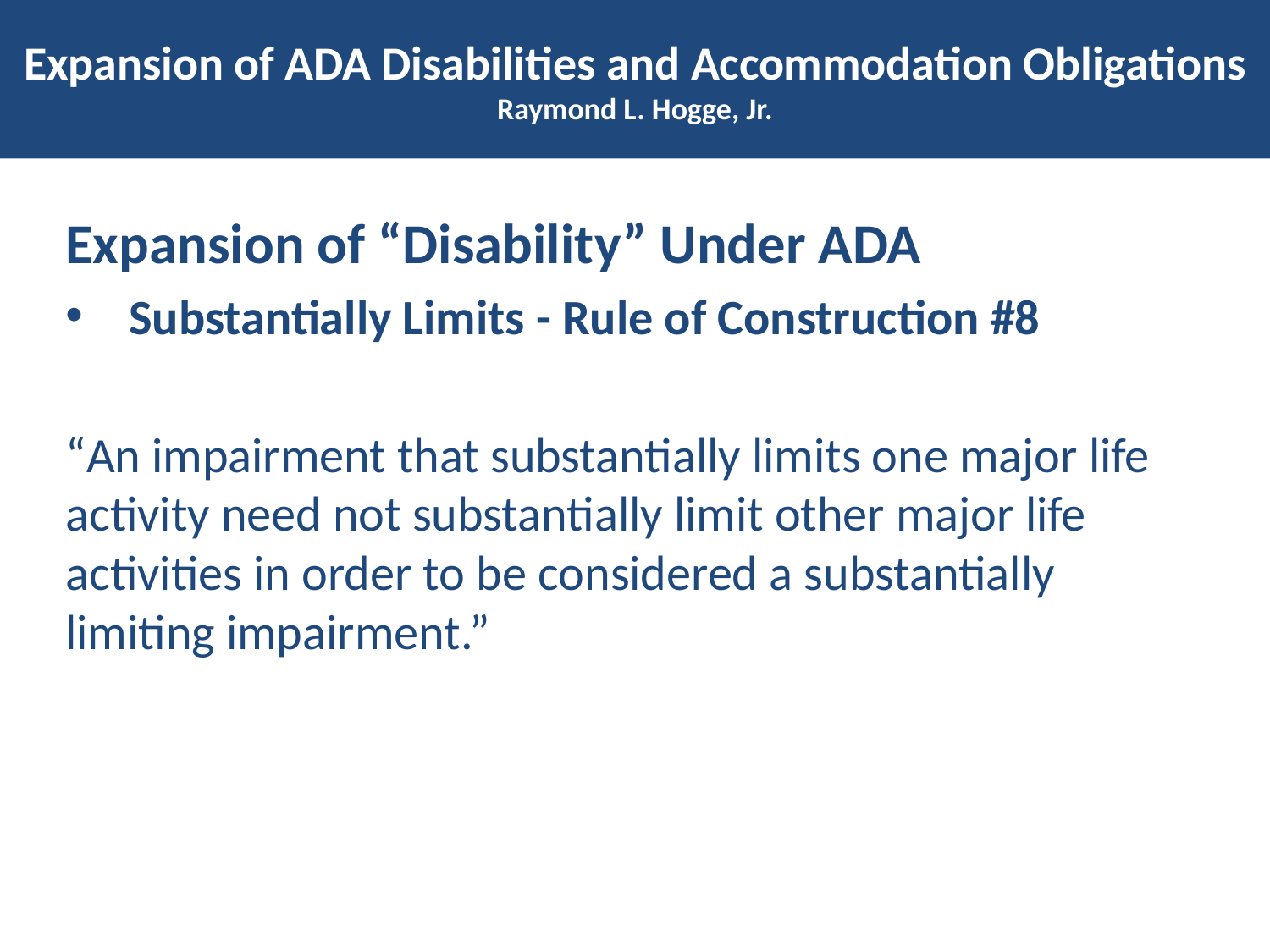

# Expansion of ADA Disabilities and Accommodation Obligations Raymond L. Hogge, Jr.
Expansion of “Disability” Under ADA
Substantially Limits - Rule of Construction #8

“An impairment that substantially limits one major life activity need not substantially limit other major life activities in order to be considered a substantially limiting impairment.”